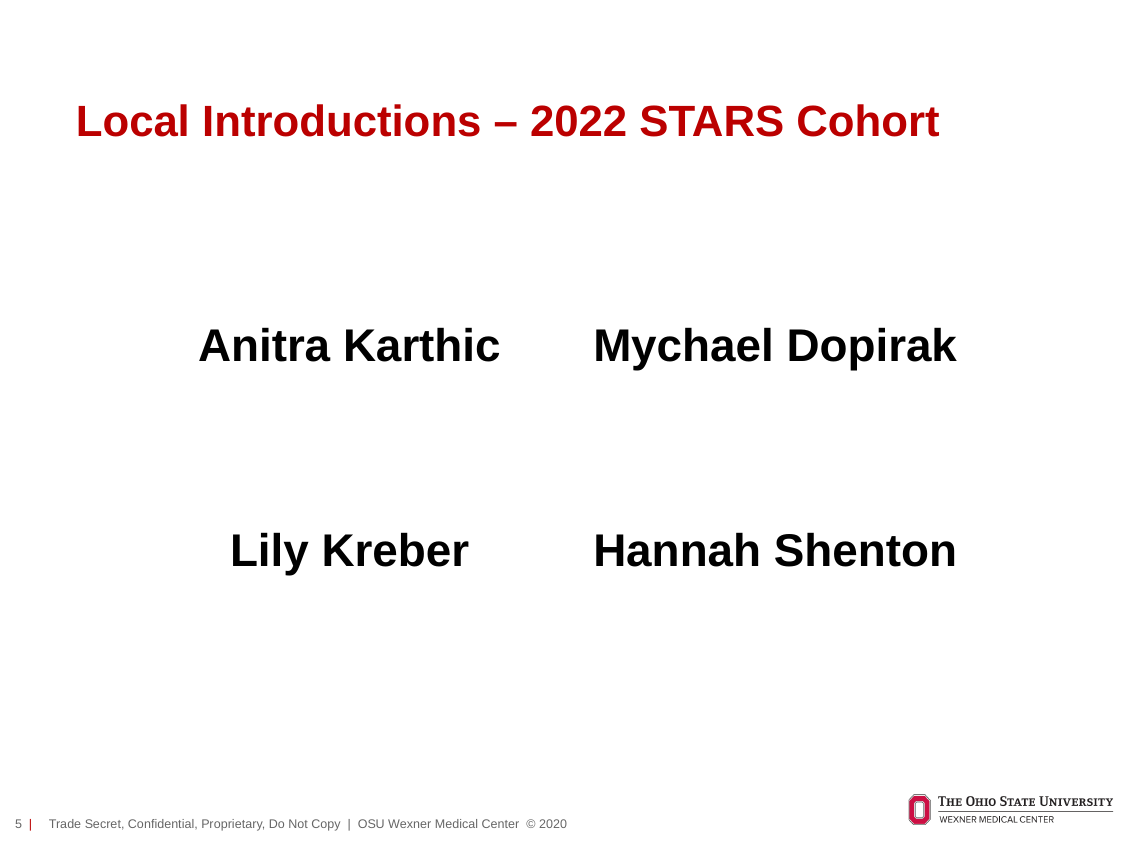

# Local Introductions – 2022 STARS Cohort
| Anitra Karthic | Mychael Dopirak |
| --- | --- |
| Lily Kreber | Hannah Shenton |
5  |
Trade Secret, Confidential, Proprietary, Do Not Copy  |  OSU Wexner Medical Center  © 2020